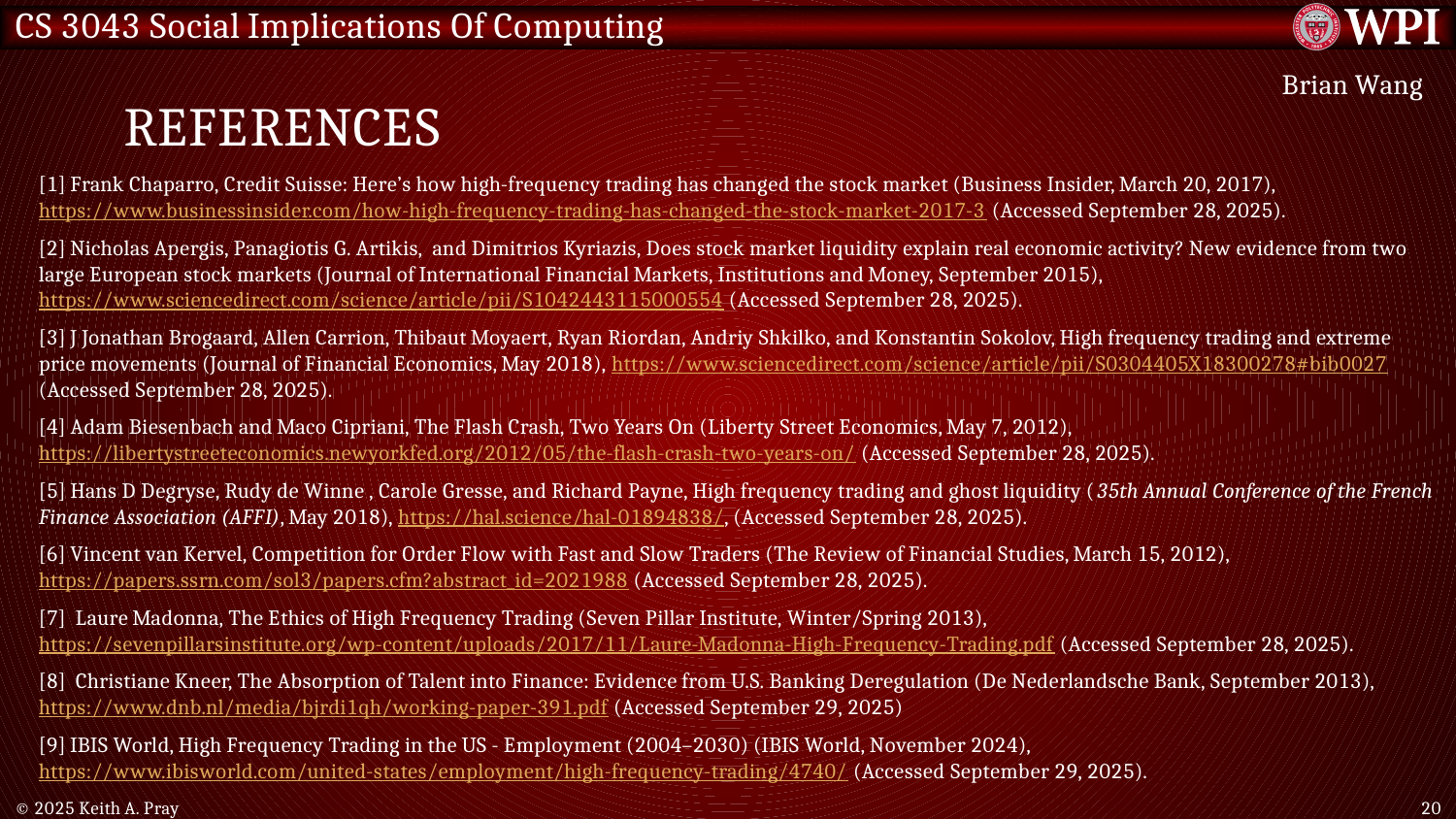

# References
Brian Wang
[1] Frank Chaparro, Credit Suisse: Here’s how high-frequency trading has changed the stock market (Business Insider, March 20, 2017), https://www.businessinsider.com/how-high-frequency-trading-has-changed-the-stock-market-2017-3 (Accessed September 28, 2025).
[2] Nicholas Apergis, Panagiotis G. Artikis,  and Dimitrios Kyriazis, Does stock market liquidity explain real economic activity? New evidence from two large European stock markets (Journal of International Financial Markets, Institutions and Money, September 2015),  https://www.sciencedirect.com/science/article/pii/S1042443115000554 (Accessed September 28, 2025).
[3] J Jonathan Brogaard, Allen Carrion, Thibaut Moyaert, Ryan Riordan, Andriy Shkilko, and Konstantin Sokolov, High frequency trading and extreme price movements (Journal of Financial Economics, May 2018), https://www.sciencedirect.com/science/article/pii/S0304405X18300278#bib0027 (Accessed September 28, 2025).
[4] Adam Biesenbach and Maco Cipriani, The Flash Crash, Two Years On (Liberty Street Economics, May 7, 2012), https://libertystreeteconomics.newyorkfed.org/2012/05/the-flash-crash-two-years-on/ (Accessed September 28, 2025).
[5] Hans D Degryse, Rudy de Winne , Carole Gresse, and Richard Payne, High frequency trading and ghost liquidity (35th Annual Conference of the French Finance Association (AFFI), May 2018), https://hal.science/hal-01894838/, (Accessed September 28, 2025).
[6] Vincent van Kervel, Competition for Order Flow with Fast and Slow Traders (The Review of Financial Studies, March 15, 2012), https://papers.ssrn.com/sol3/papers.cfm?abstract_id=2021988 (Accessed September 28, 2025).
[7]  Laure Madonna, The Ethics of High Frequency Trading (Seven Pillar Institute, Winter/Spring 2013), https://sevenpillarsinstitute.org/wp-content/uploads/2017/11/Laure-Madonna-High-Frequency-Trading.pdf (Accessed September 28, 2025).
[8]  Christiane Kneer, The Absorption of Talent into Finance: Evidence from U.S. Banking Deregulation (De Nederlandsche Bank, September 2013), https://www.dnb.nl/media/bjrdi1qh/working-paper-391.pdf (Accessed September 29, 2025)
[9] IBIS World, High Frequency Trading in the US - Employment (2004–2030) (IBIS World, November 2024), https://www.ibisworld.com/united-states/employment/high-frequency-trading/4740/ (Accessed September 29, 2025).
© 2025 Keith A. Pray
20